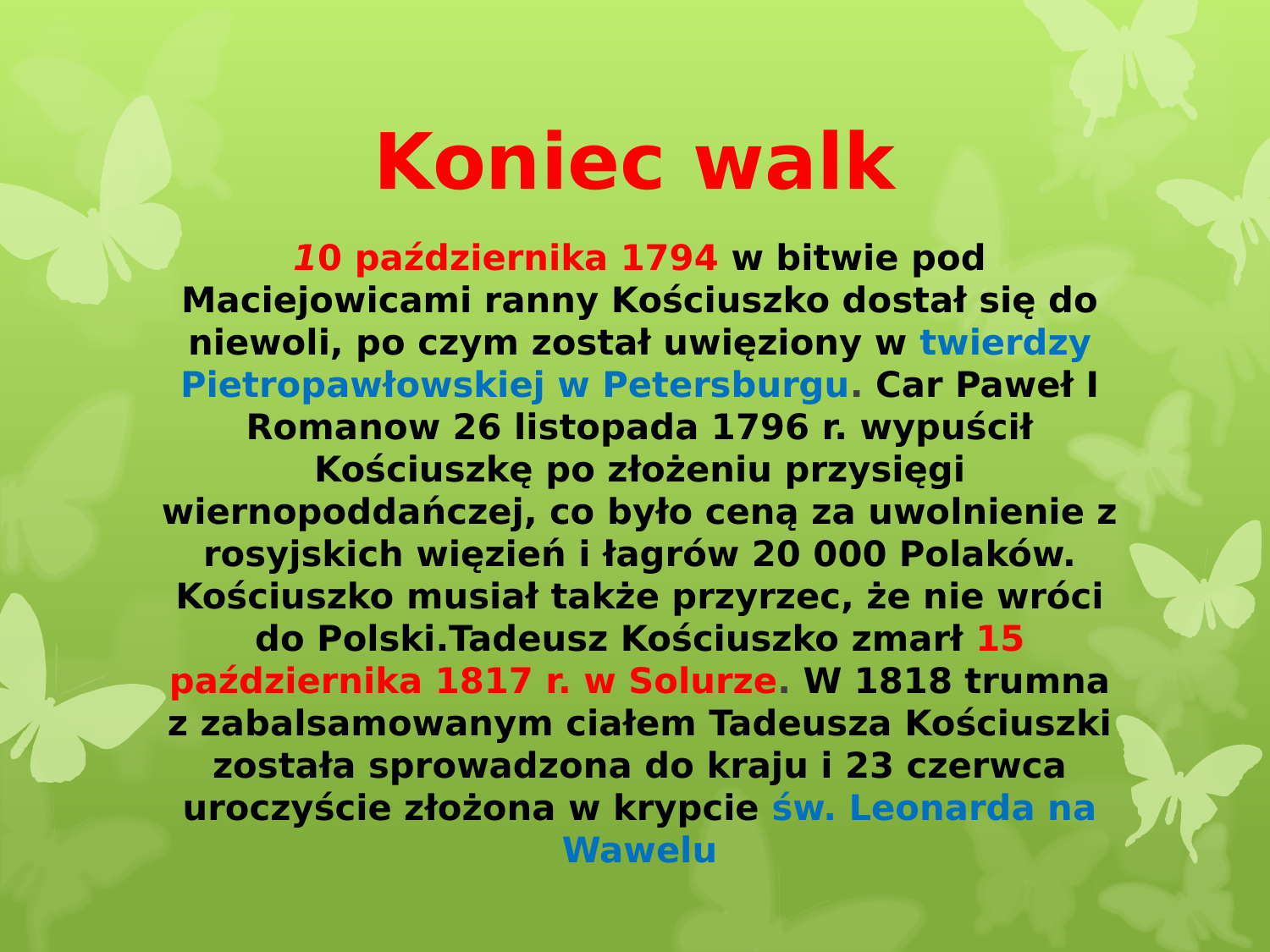

# Koniec walk
10 października 1794 w bitwie pod Maciejowicami ranny Kościuszko dostał się do niewoli, po czym został uwięziony w twierdzy Pietropawłowskiej w Petersburgu. Car Paweł I Romanow 26 listopada 1796 r. wypuścił Kościuszkę po złożeniu przysięgi wiernopoddańczej, co było ceną za uwolnienie z rosyjskich więzień i łagrów 20 000 Polaków. Kościuszko musiał także przyrzec, że nie wróci do Polski.Tadeusz Kościuszko zmarł 15 października 1817 r. w Solurze. W 1818 trumna z zabalsamowanym ciałem Tadeusza Kościuszki została sprowadzona do kraju i 23 czerwca uroczyście złożona w krypcie św. Leonarda na Wawelu